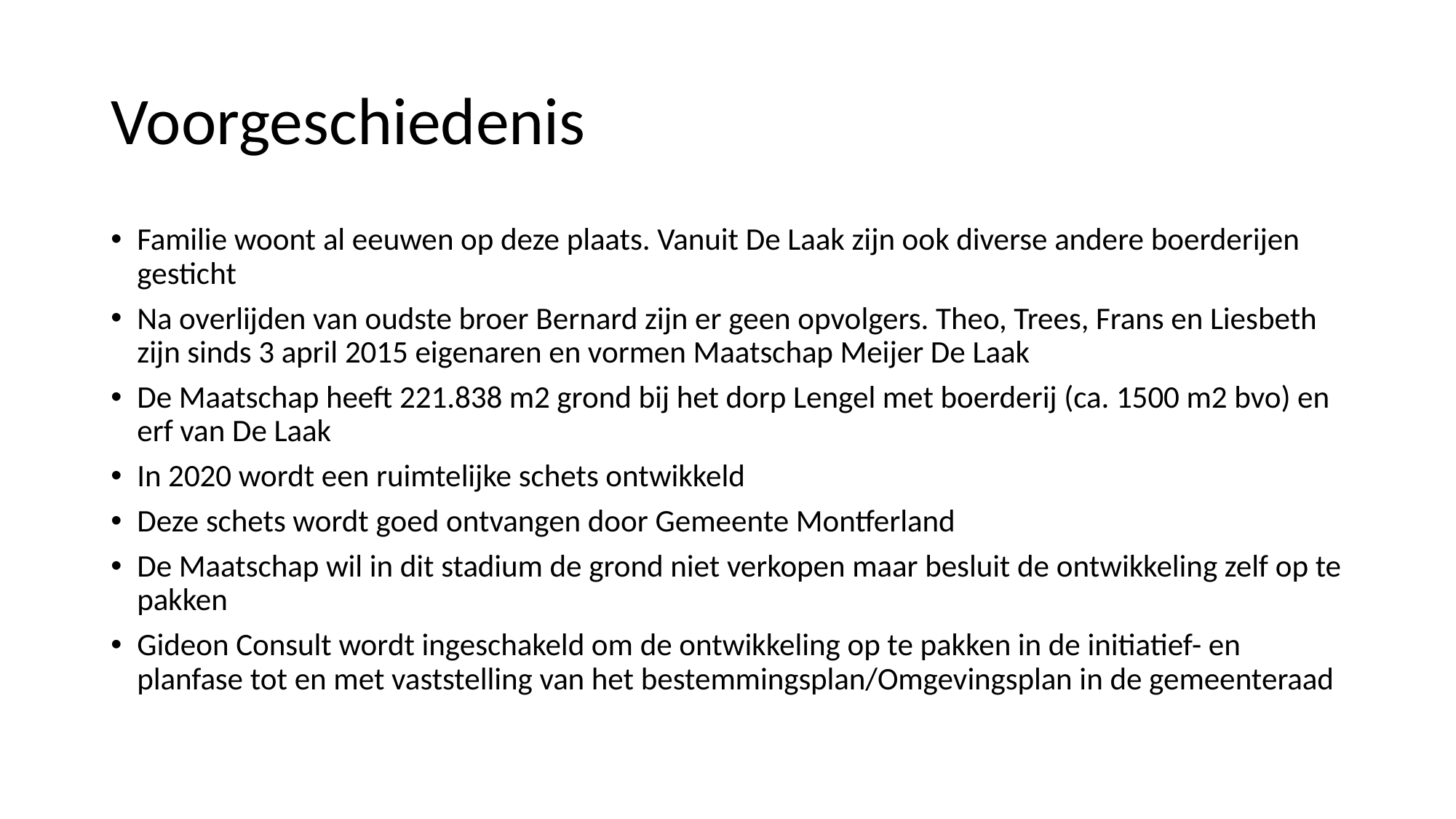

# Voorgeschiedenis
Familie woont al eeuwen op deze plaats. Vanuit De Laak zijn ook diverse andere boerderijen gesticht
Na overlijden van oudste broer Bernard zijn er geen opvolgers. Theo, Trees, Frans en Liesbeth zijn sinds 3 april 2015 eigenaren en vormen Maatschap Meijer De Laak
De Maatschap heeft 221.838 m2 grond bij het dorp Lengel met boerderij (ca. 1500 m2 bvo) en erf van De Laak
In 2020 wordt een ruimtelijke schets ontwikkeld
Deze schets wordt goed ontvangen door Gemeente Montferland
De Maatschap wil in dit stadium de grond niet verkopen maar besluit de ontwikkeling zelf op te pakken
Gideon Consult wordt ingeschakeld om de ontwikkeling op te pakken in de initiatief- en planfase tot en met vaststelling van het bestemmingsplan/Omgevingsplan in de gemeenteraad